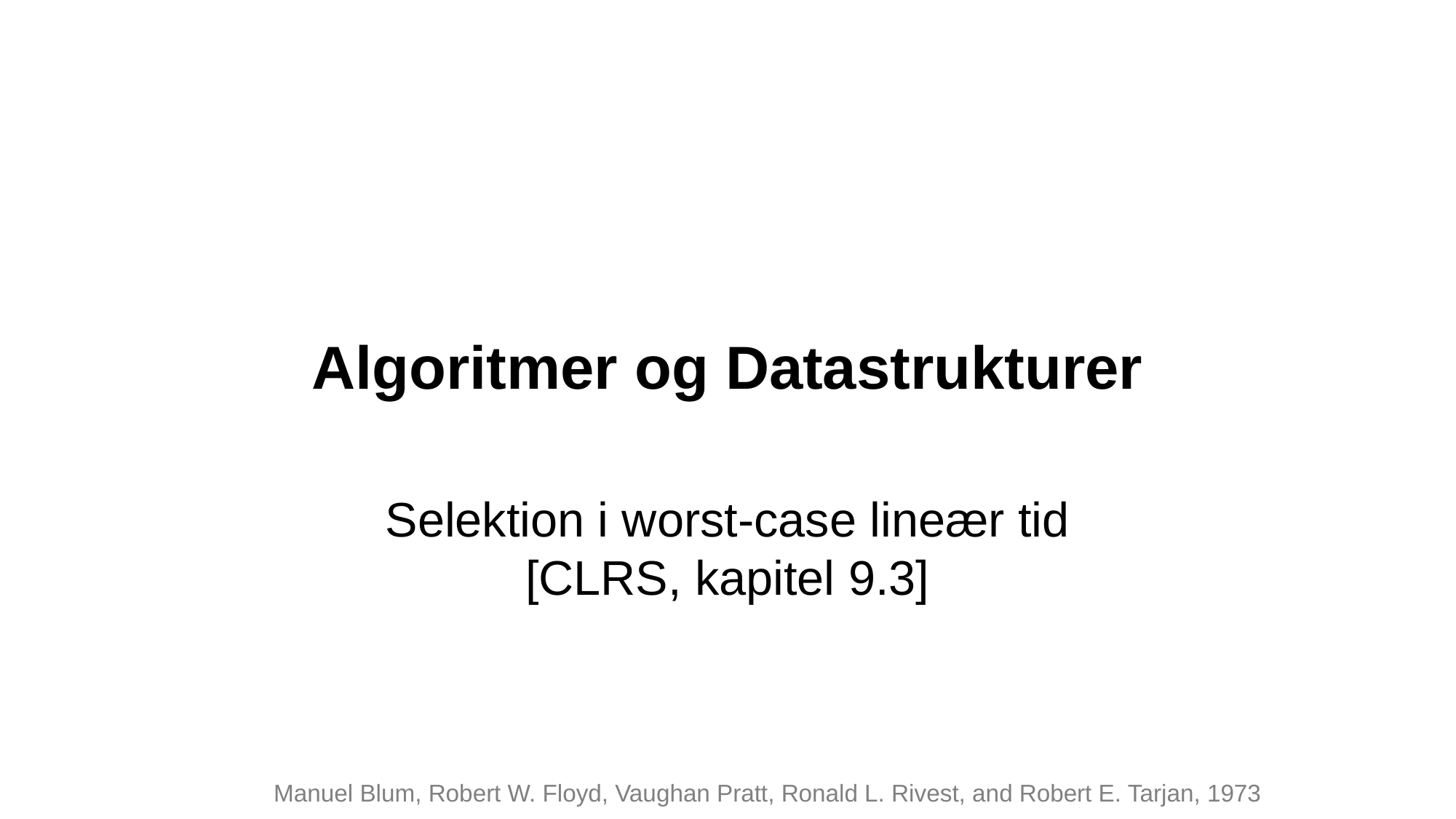

Algoritmer og Datastrukturer

Selektion i worst-case lineær tid
[CLRS, kapitel 9.3]

Manuel Blum, Robert W. Floyd, Vaughan Pratt, Ronald L. Rivest, and Robert E. Tarjan, 1973